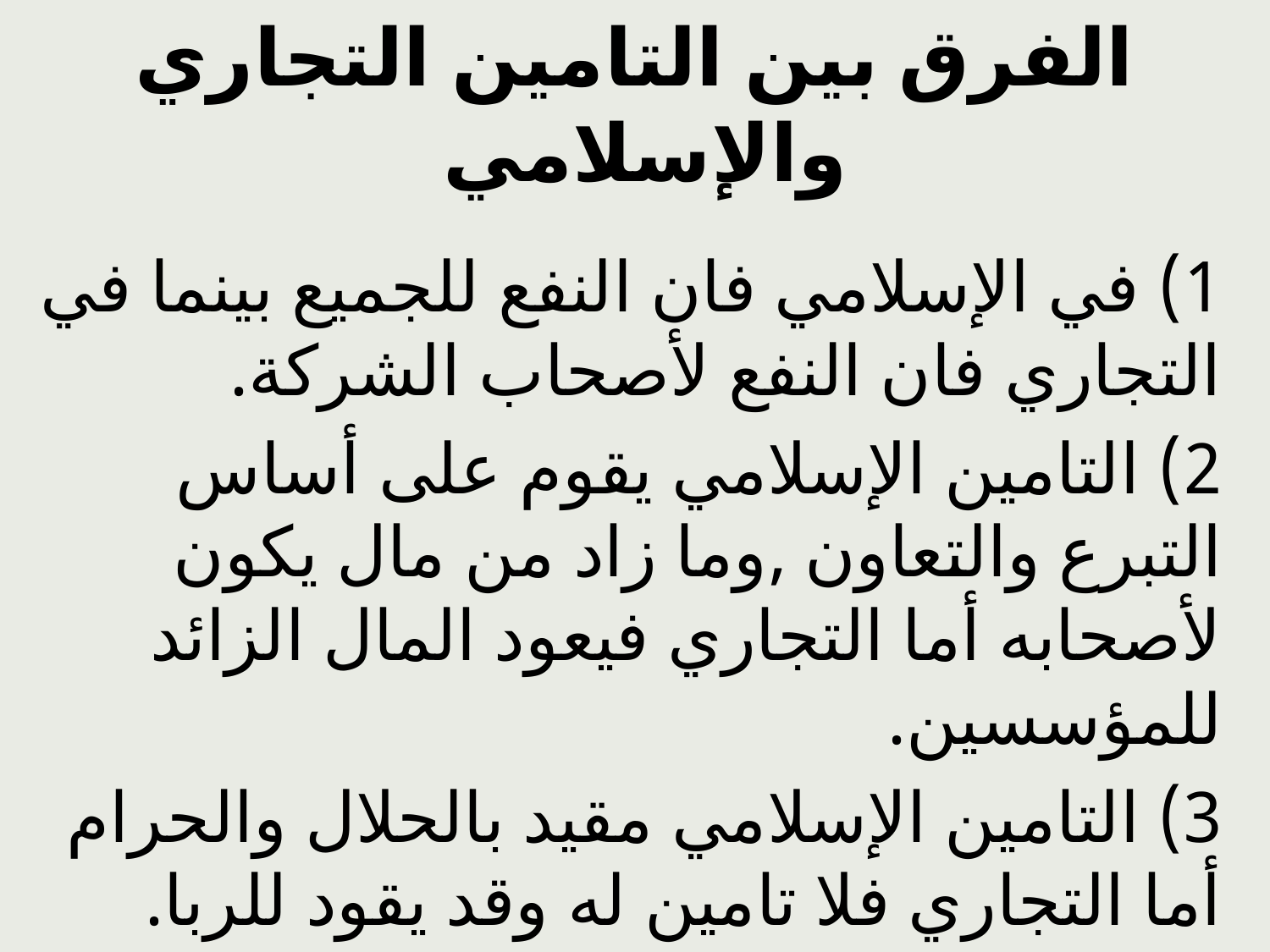

# الفرق بين التامين التجاري والإسلامي
1) في الإسلامي فان النفع للجميع بينما في التجاري فان النفع لأصحاب الشركة.
2) التامين الإسلامي يقوم على أساس التبرع والتعاون ,وما زاد من مال يكون لأصحابه أما التجاري فيعود المال الزائد للمؤسسين.
3) التامين الإسلامي مقيد بالحلال والحرام أما التجاري فلا تامين له وقد يقود للربا.